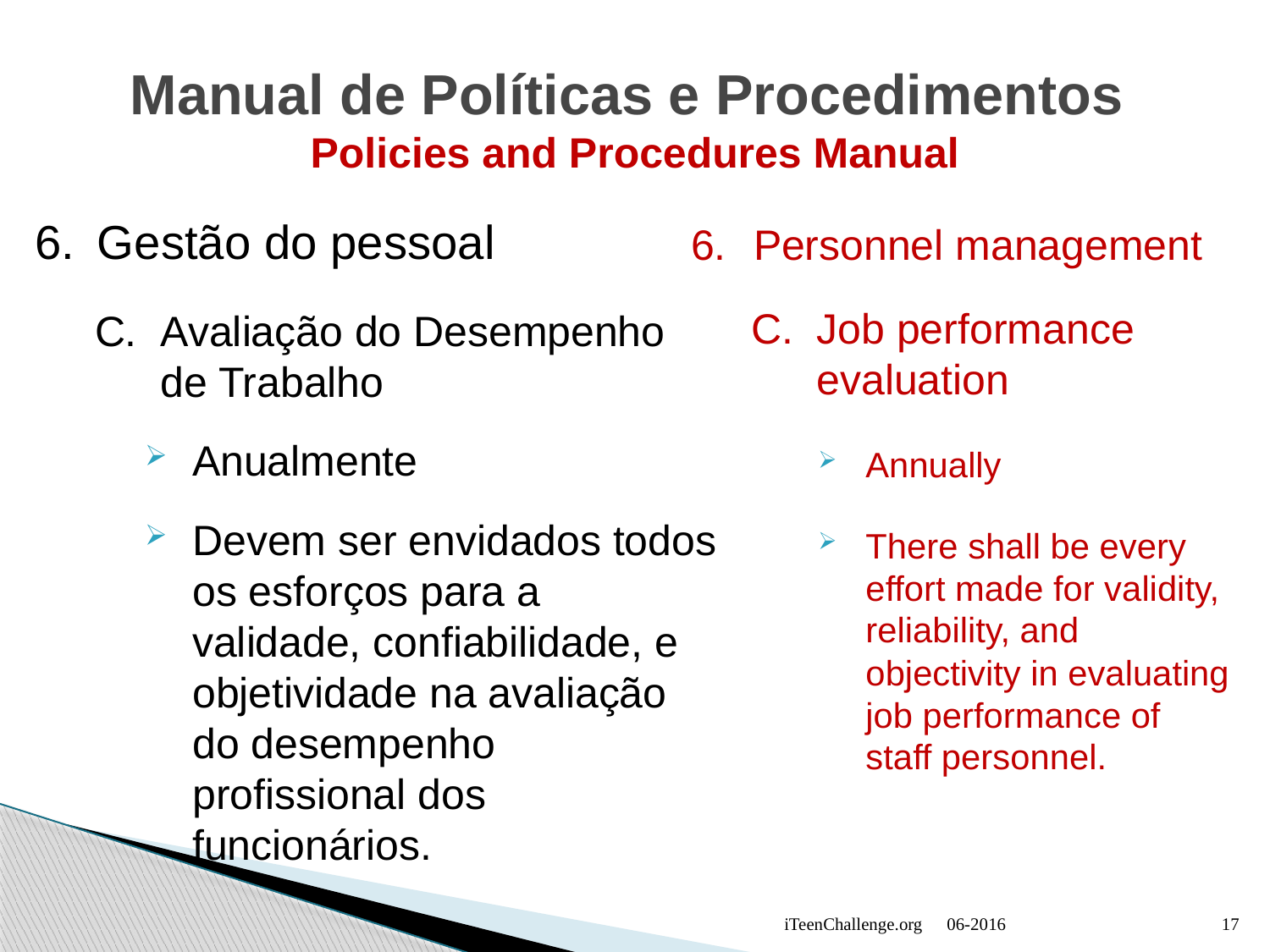

# Manual de Políticas e Procedimentos Policies and Procedures Manual
6.	Gestão do pessoal

C.	Avaliação do Desempenho de Trabalho
Anualmente
Devem ser envidados todos os esforços para a validade, confiabilidade, e objetividade na avaliação do desempenho profissional dos funcionários.
6.	Personnel management

C.	Job performance evaluation
Annually
There shall be every effort made for validity, reliability, and objectivity in evaluating job performance of staff personnel.
iTeenChallenge.org
06-2016
17